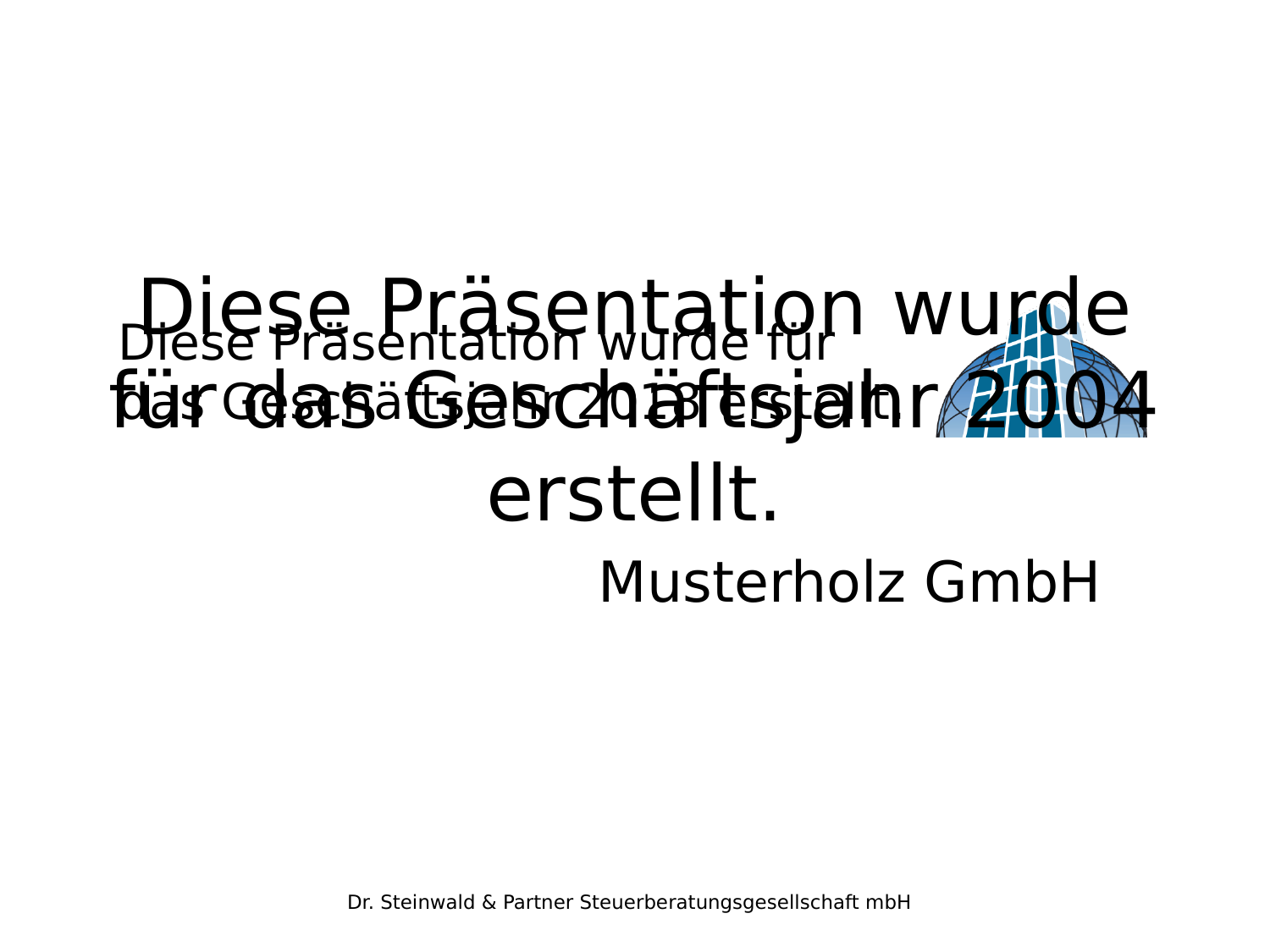

Wertzeilen=3
Wertspalten=F;E;D;C;B
POWERPOINT
POWERPOINT_Pers
Nein
16
Wie sieht die Zukunft aus?
Krisensignalwert zur Bestandsfestigkeit
Diese Präsentation wurde für das Geschäftsjahr ÿaktuelles Jahrþ erstellt.
ÿMandantennameþ
Diese Präsentation wurde für das Geschäftsjahr 2018 erstellt.
# Diese Präsentation wurde für das Geschäftsjahr 2004 erstellt.
Musterholz GmbH
Dr. Steinwald & Partner Steuerberatungsgesellschaft mbH